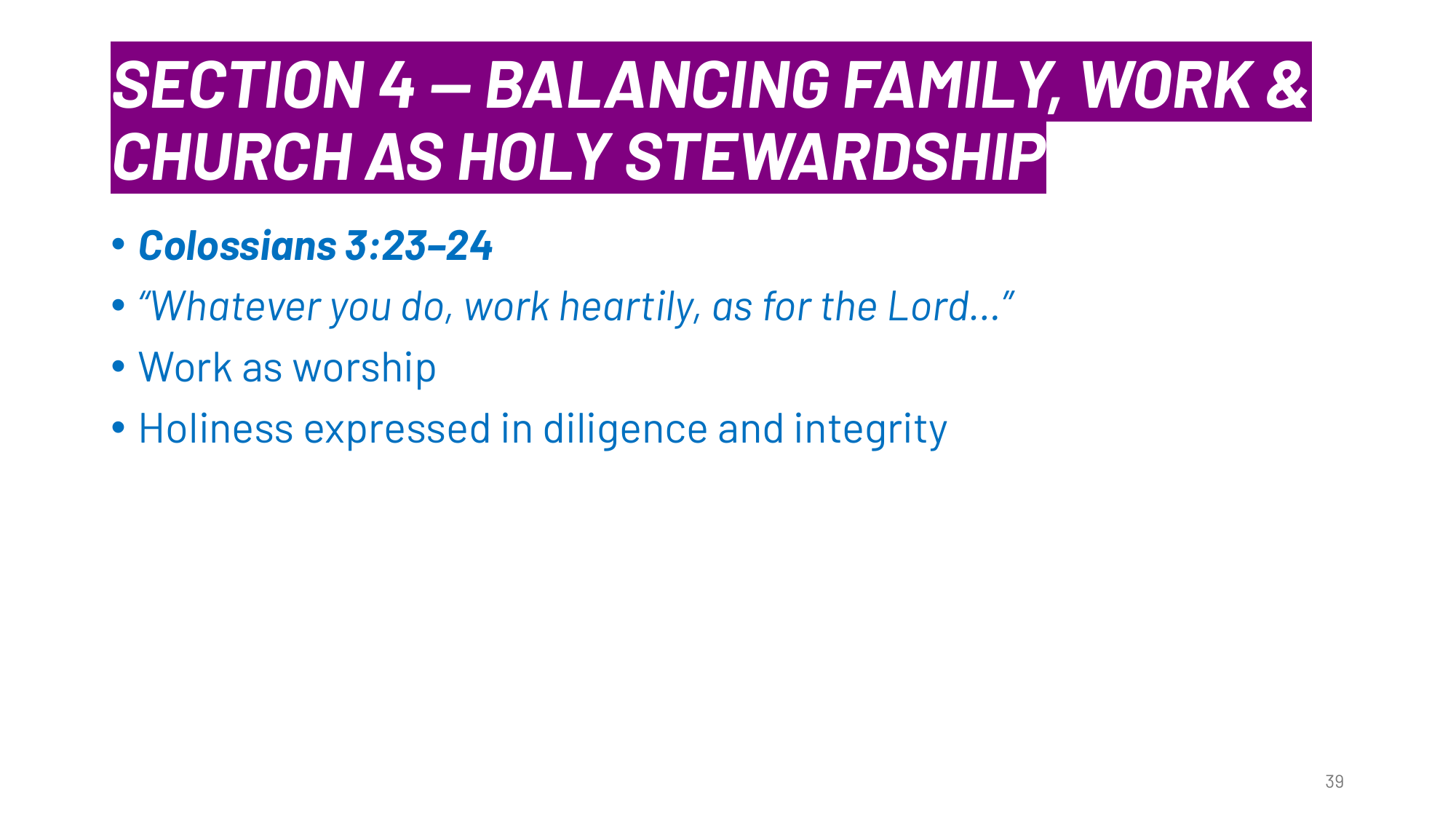

# SECTION 4 — BALANCING FAMILY, WORK & CHURCH AS HOLY STEWARDSHIP
Colossians 3:23–24
“Whatever you do, work heartily, as for the Lord…”
Work as worship
Holiness expressed in diligence and integrity

39